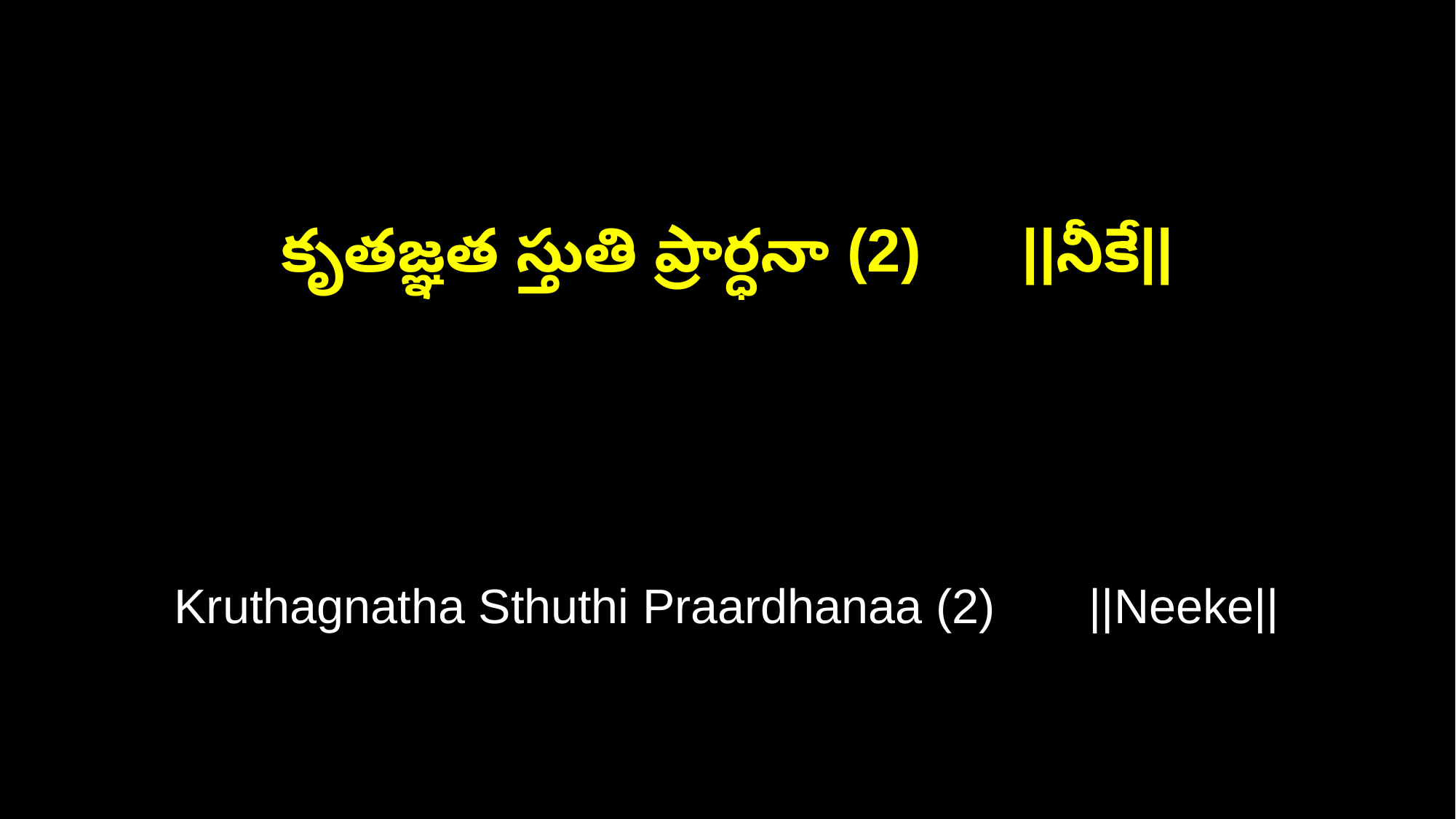

కృతజ్ఞత స్తుతి ప్రార్ధనా (2)      ||నీకే||
Kruthagnatha Sthuthi Praardhanaa (2)       ||Neeke||